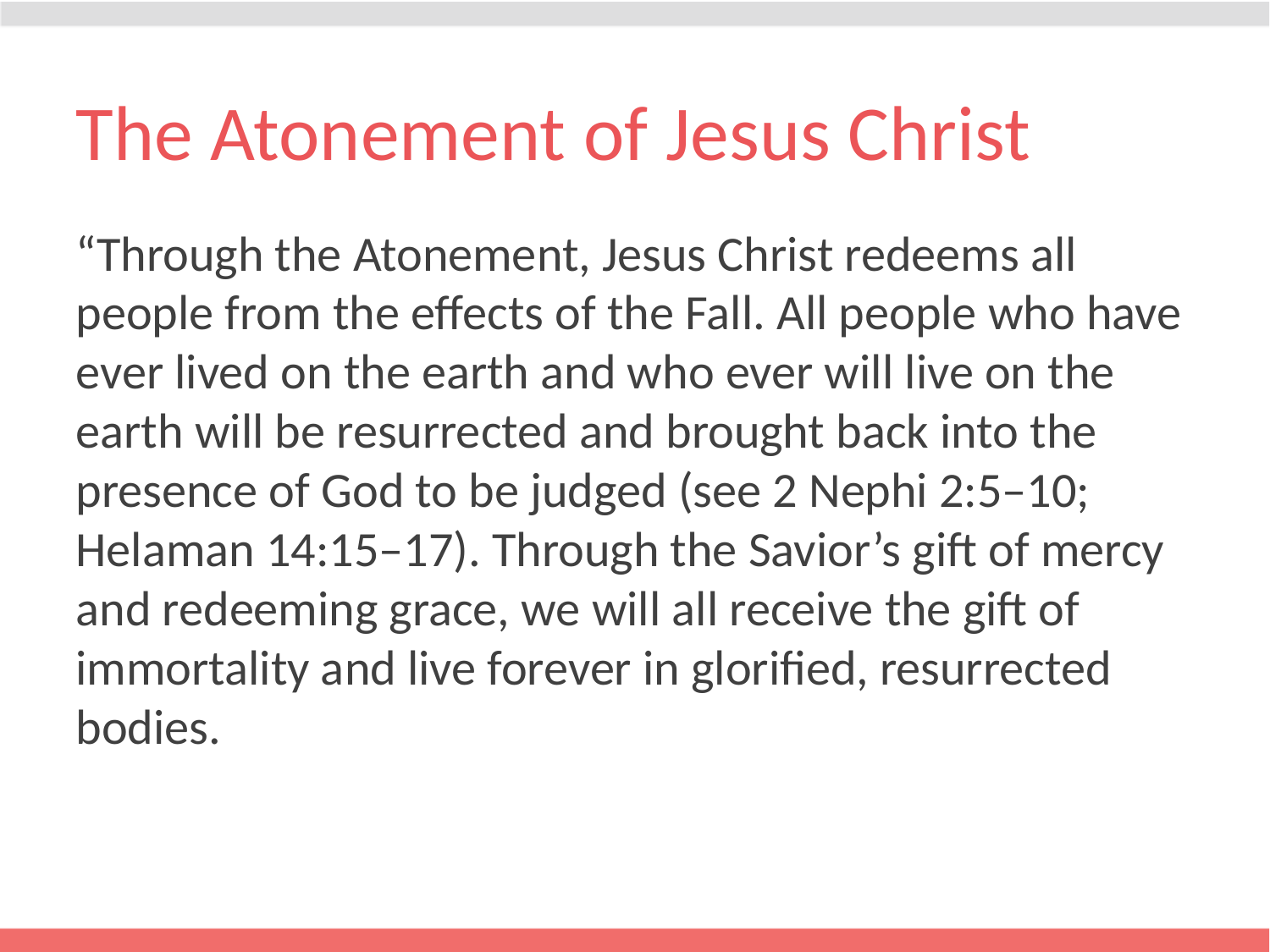

# The Atonement of Jesus Christ
“Through the Atonement, Jesus Christ redeems all people from the effects of the Fall. All people who have ever lived on the earth and who ever will live on the earth will be resurrected and brought back into the presence of God to be judged (see 2 Nephi 2:5–10; Helaman 14:15–17). Through the Savior’s gift of mercy and redeeming grace, we will all receive the gift of immortality and live forever in glorified, resurrected bodies.